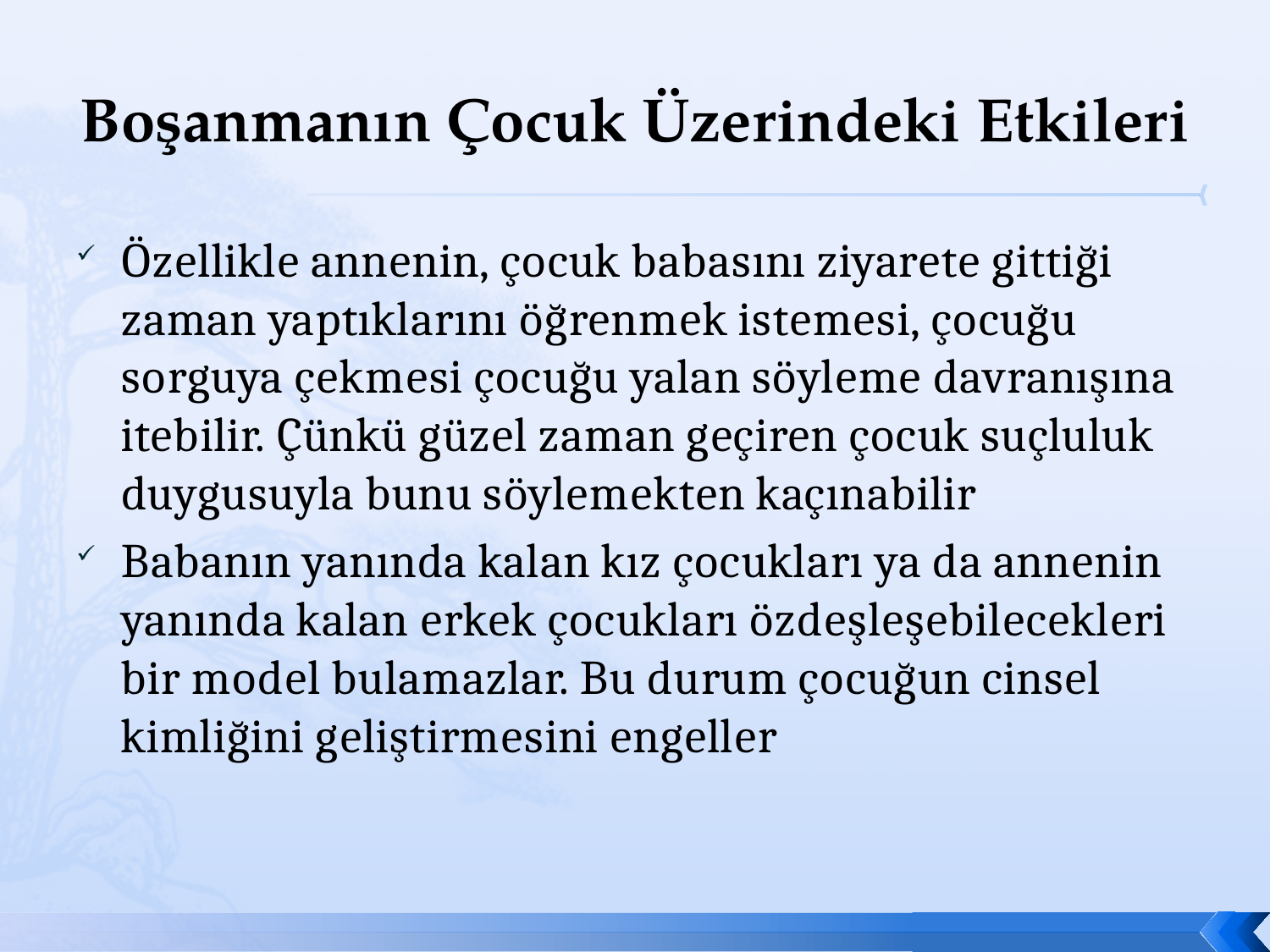

# Boşanmanın Çocuk Üzerindeki Etkileri
Özellikle annenin, çocuk babasını ziyarete gittiği zaman yaptıklarını öğrenmek istemesi, çocuğu sorguya çekmesi çocuğu yalan söyleme davranışına itebilir. Çünkü güzel zaman geçiren çocuk suçluluk duygusuyla bunu söylemekten kaçınabilir
Babanın yanında kalan kız çocukları ya da annenin yanında kalan erkek çocukları özdeşleşebilecekleri bir model bulamazlar. Bu durum çocuğun cinsel kimliğini geliştirmesini engeller